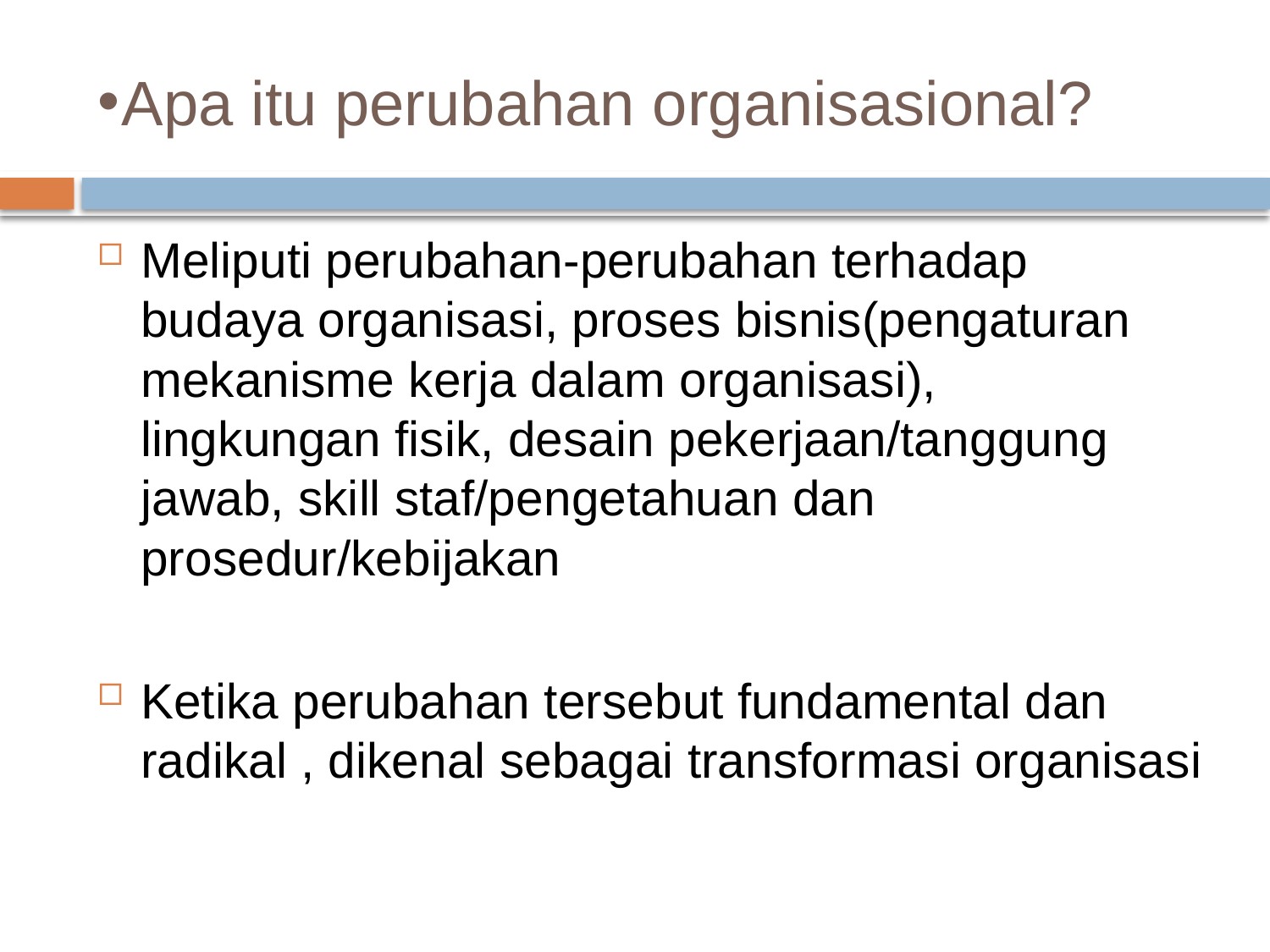

# Apa itu perubahan organisasional?
Meliputi perubahan-perubahan terhadap budaya organisasi, proses bisnis(pengaturan mekanisme kerja dalam organisasi),  lingkungan fisik, desain pekerjaan/tanggung jawab, skill staf/pengetahuan dan prosedur/kebijakan

Ketika perubahan tersebut fundamental dan radikal , dikenal sebagai transformasi organisasi